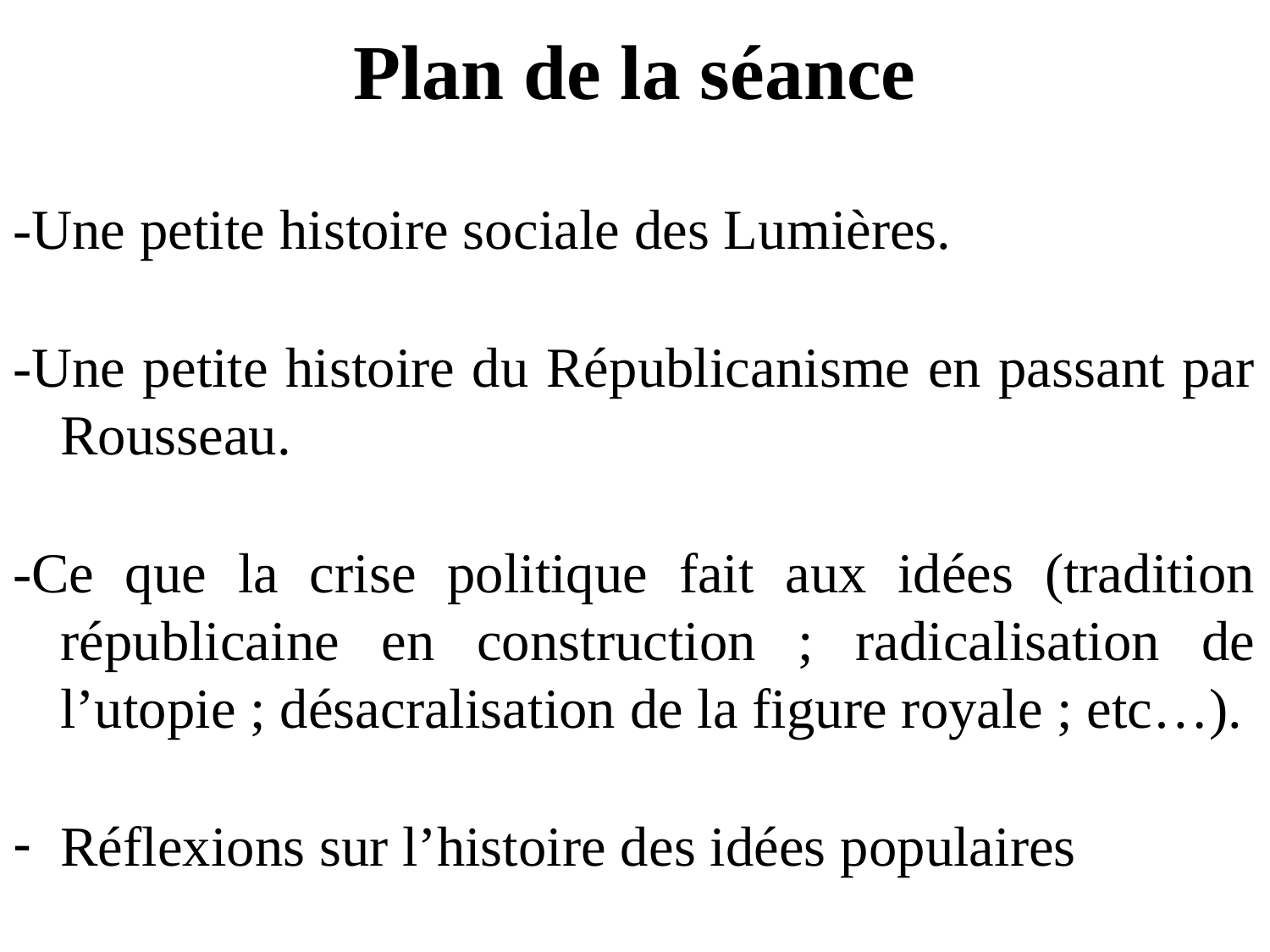

# Plan de la séance
-Une petite histoire sociale des Lumières.

-Une petite histoire du Républicanisme en passant par Rousseau.

-Ce que la crise politique fait aux idées (tradition républicaine en construction ; radicalisation de l’utopie ; désacralisation de la figure royale ; etc…).

Réflexions sur l’histoire des idées populaires